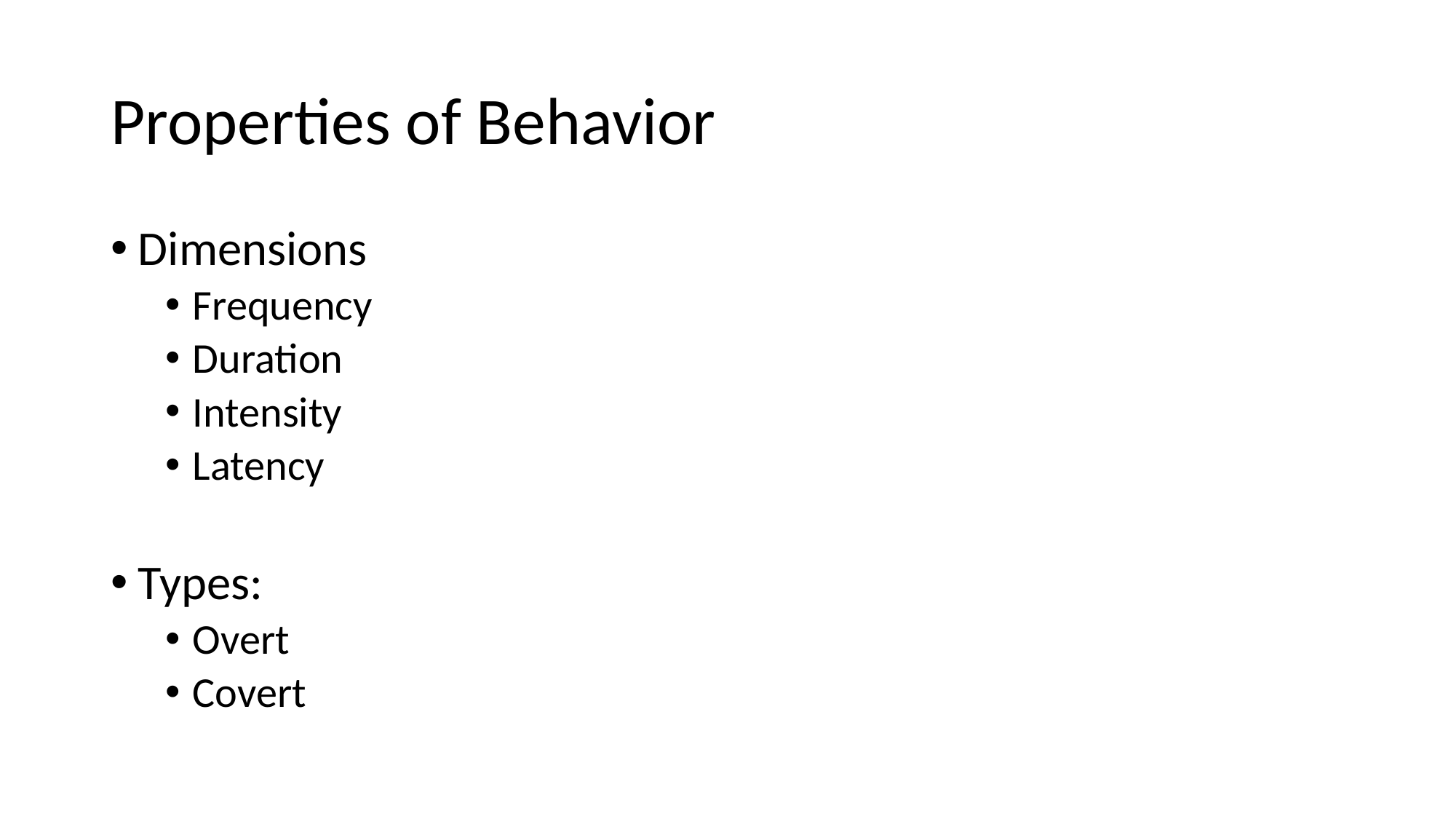

# Properties of Behavior
Dimensions
Frequency
Duration
Intensity
Latency

Types:
Overt
Covert